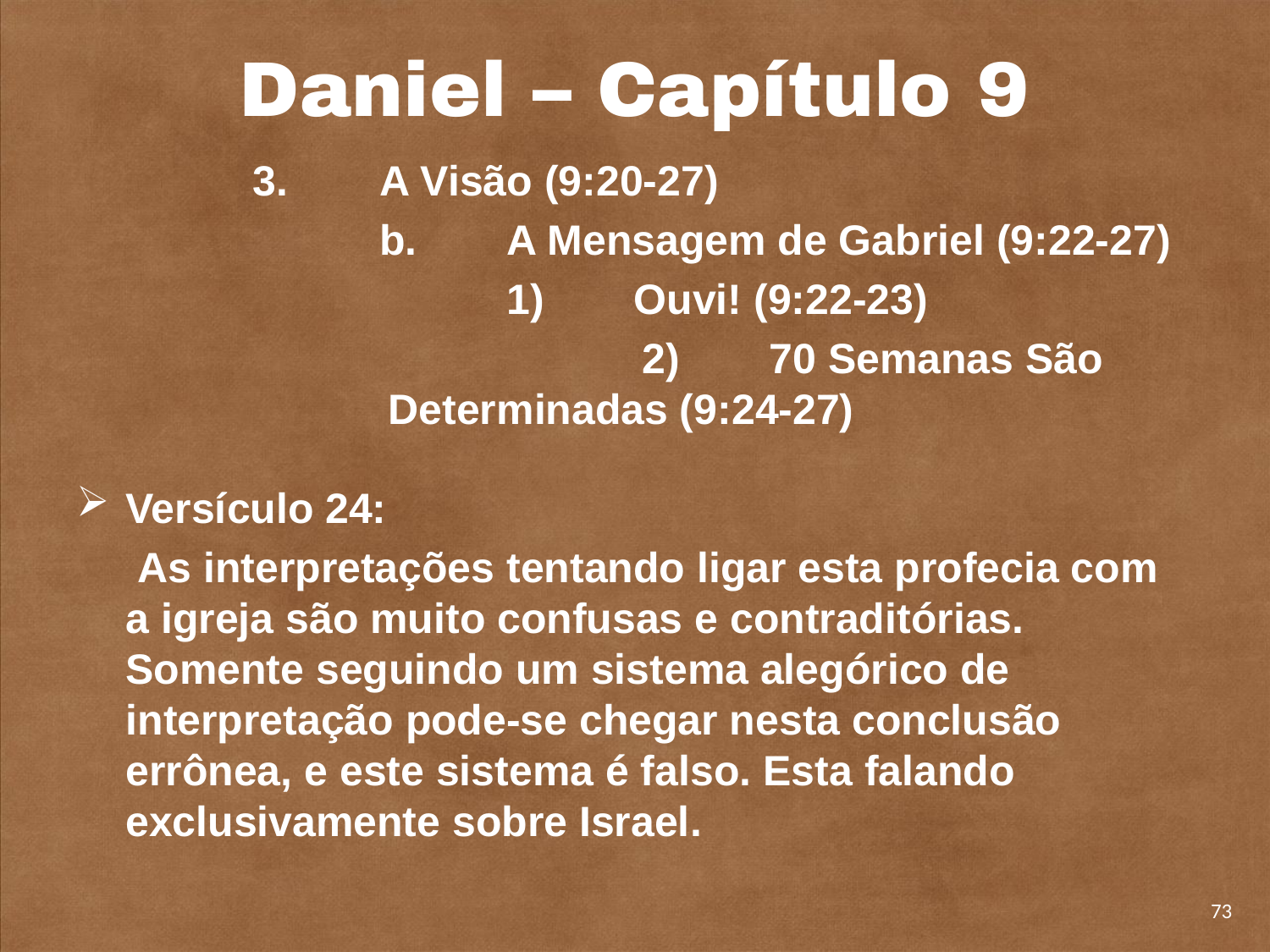

# Daniel – Capítulo 9
	3. 	A Visão (9:20-27)
		b. 	A Mensagem de Gabriel (9:22-27)
			1) 	Ouvi! (9:22-23)
			2) 	70 Semanas São Determinadas (9:24-27)

Versículo 24:
 As interpretações tentando ligar esta profecia com a igreja são muito confusas e contraditórias. Somente seguindo um sistema alegórico de interpretação pode-se chegar nesta conclusão errônea, e este sistema é falso. Esta falando exclusivamente sobre Israel.
73